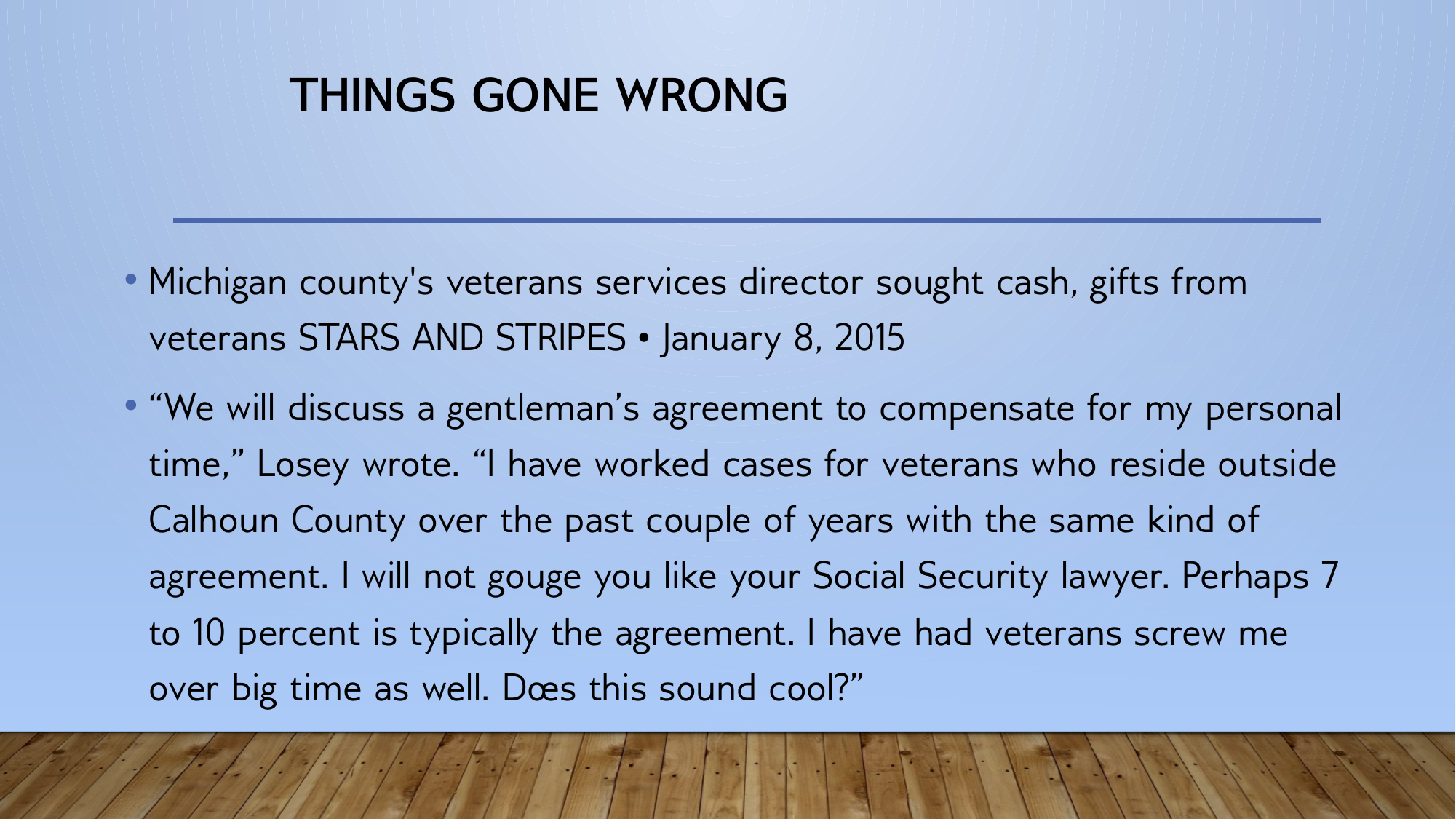

# THINGS GONE WRONG
Michigan county's veterans services director sought cash, gifts from veterans STARS AND STRIPES • January 8, 2015
“We will discuss a gentleman’s agreement to compensate for my personal time,” Losey wrote. “I have worked cases for veterans who reside outside Calhoun County over the past couple of years with the same kind of agreement. I will not gouge you like your Social Security lawyer. Perhaps 7 to 10 percent is typically the agreement. I have had veterans screw me over big time as well. Does this sound cool?”